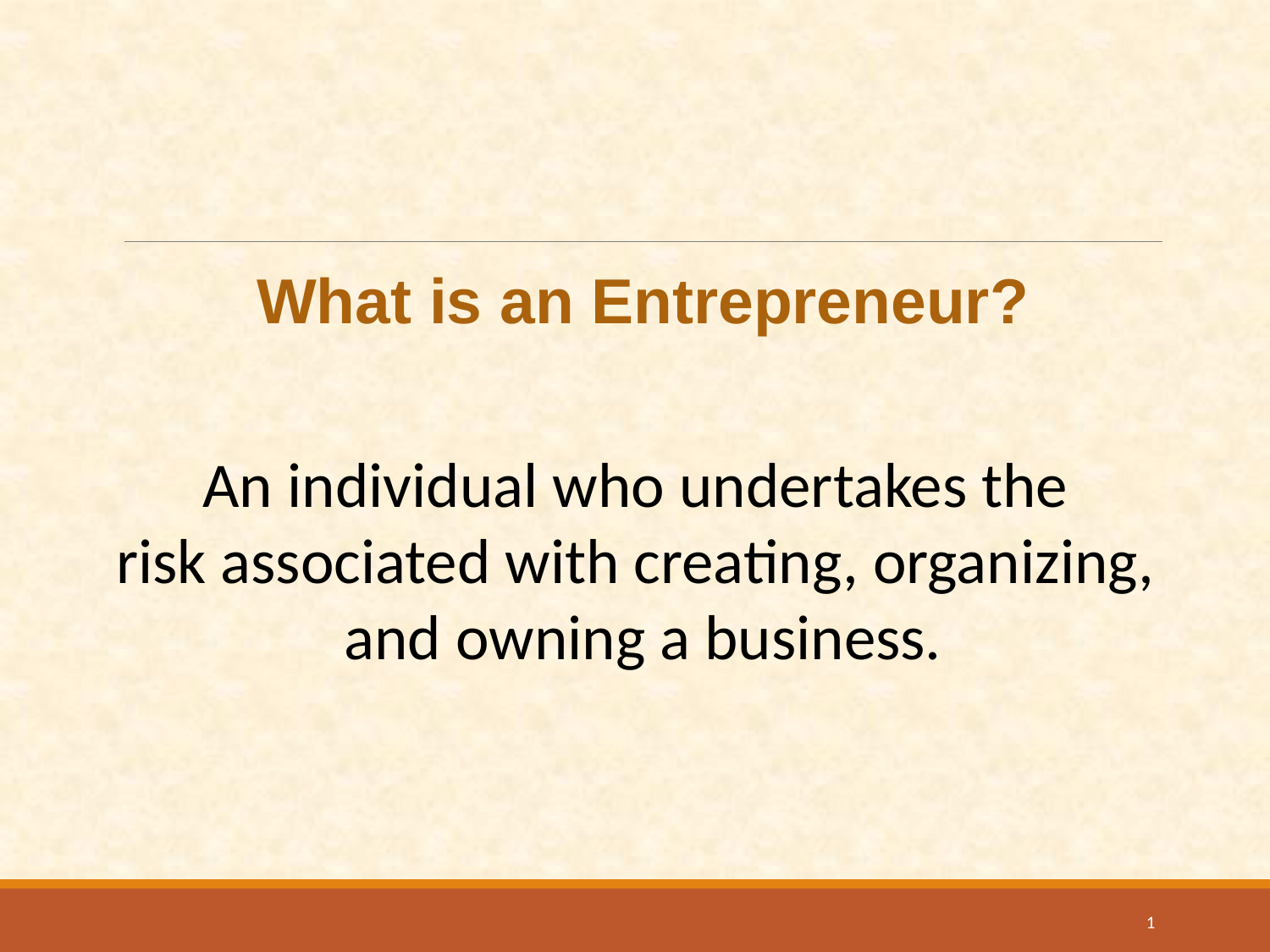

What is an Entrepreneur?

An individual who undertakes the
risk associated with creating, organizing,
and owning a business.
1